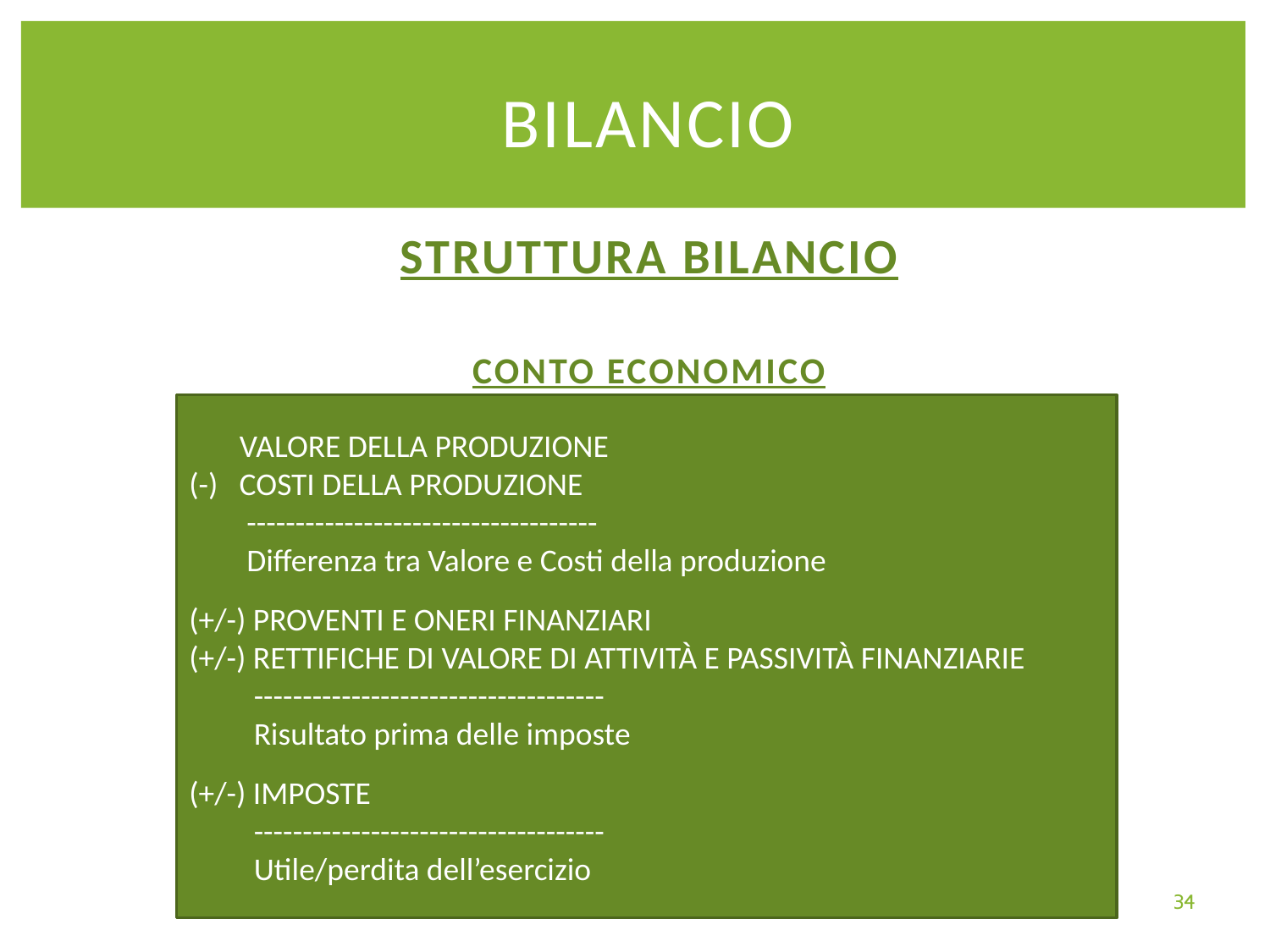

BILANCIO

STRUTTURA BILANCIO

CONTO ECONOMICO

       VALORE DELLA PRODUZIONE
(-)   COSTI DELLA PRODUZIONE
        ------------------------------------
        Differenza tra Valore e Costi della produzione

(+/-) PROVENTI E ONERI FINANZIARI
(+/-) RETTIFICHE DI VALORE DI ATTIVITÀ E PASSIVITÀ FINANZIARIE
         ------------------------------------
         Risultato prima delle imposte

(+/-) IMPOSTE
         ------------------------------------
         Utile/perdita dell’esercizio
34